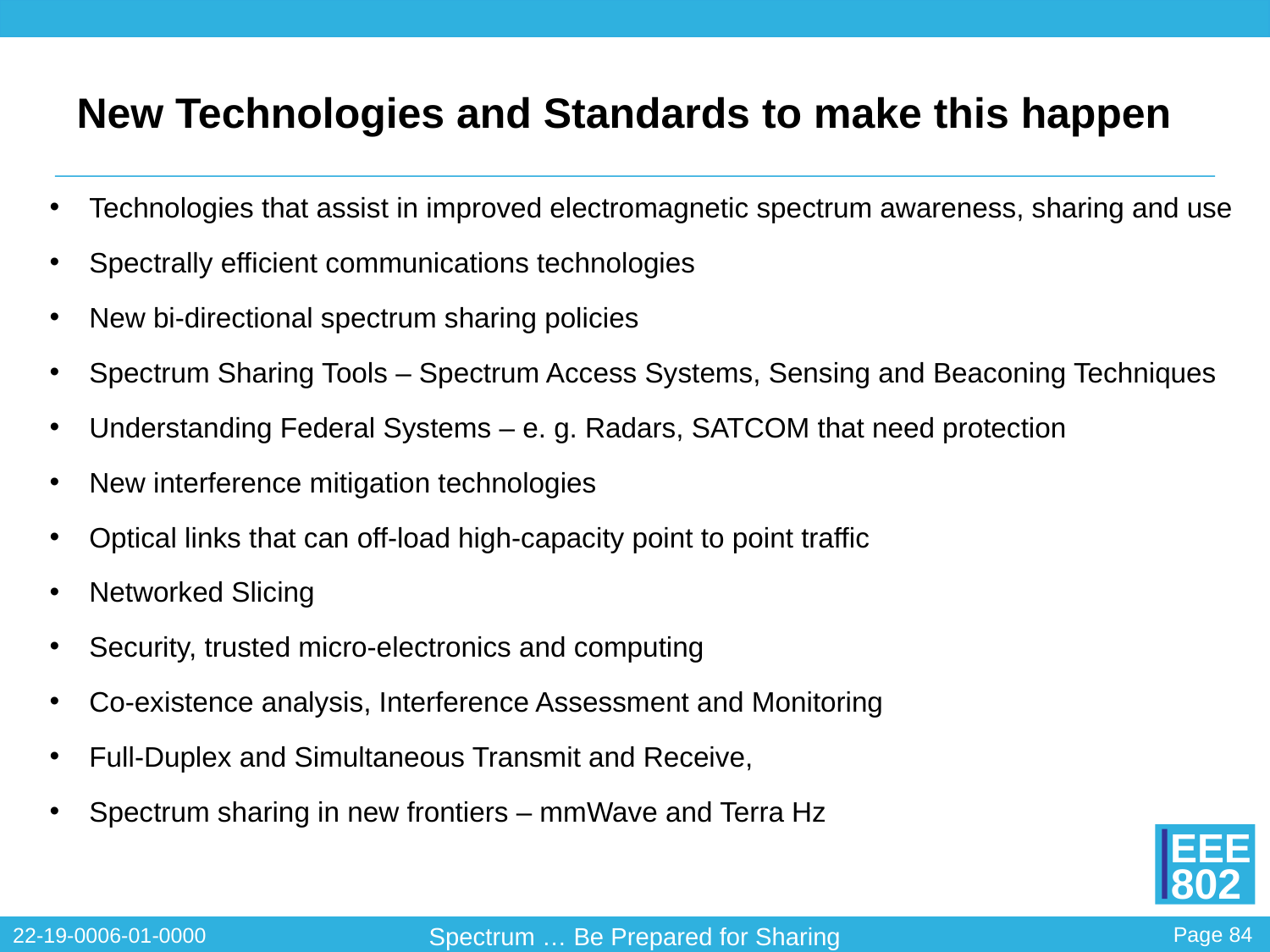

# New Technologies and Standards to make this happen
Technologies that assist in improved electromagnetic spectrum awareness, sharing and use
Spectrally efficient communications technologies
New bi-directional spectrum sharing policies
Spectrum Sharing Tools – Spectrum Access Systems, Sensing and Beaconing Techniques
Understanding Federal Systems – e. g. Radars, SATCOM that need protection
New interference mitigation technologies
Optical links that can off-load high-capacity point to point traffic
Networked Slicing
Security, trusted micro-electronics and computing
Co-existence analysis, Interference Assessment and Monitoring
Full-Duplex and Simultaneous Transmit and Receive,
Spectrum sharing in new frontiers – mmWave and Terra Hz